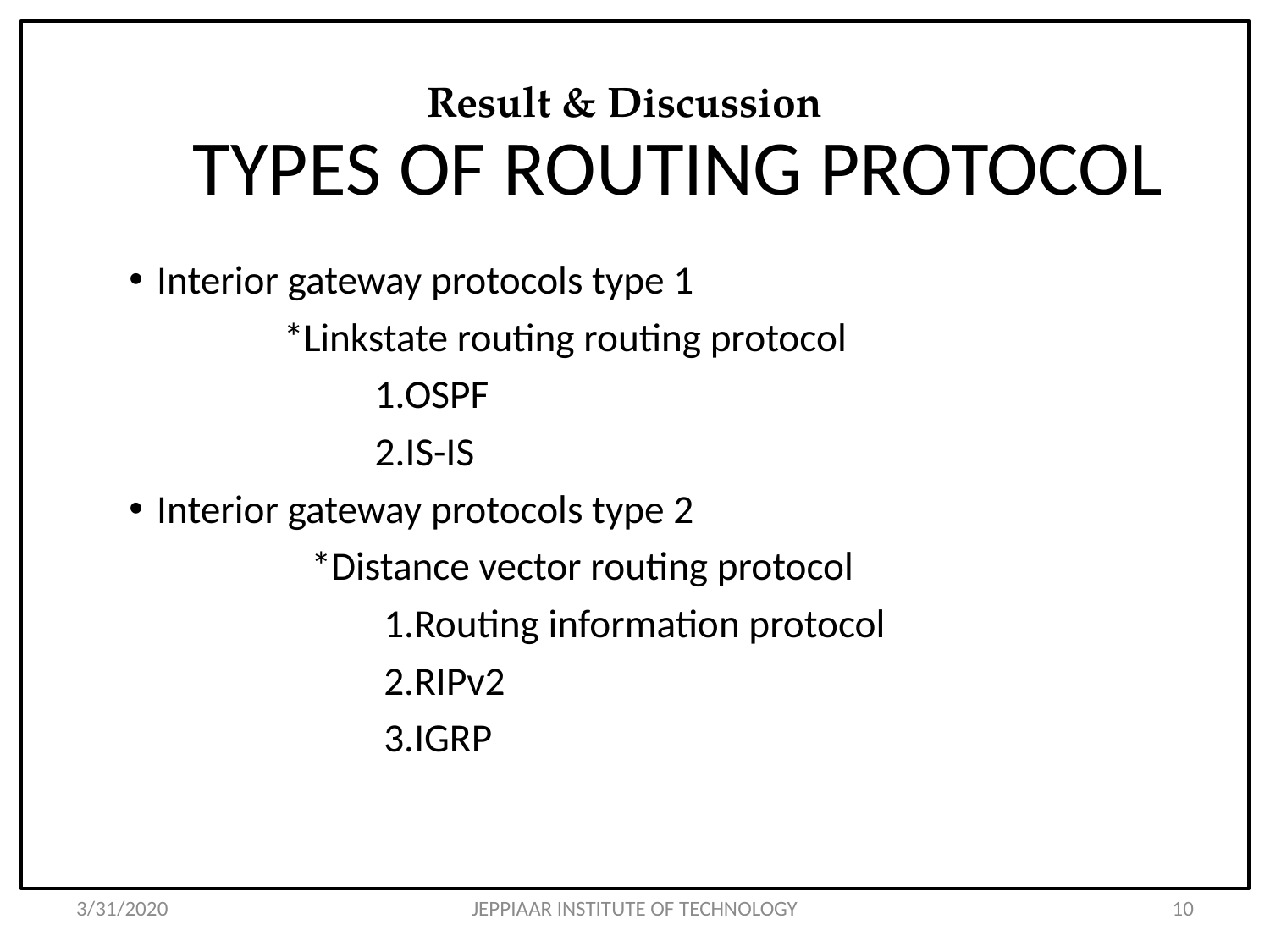

# Result & Discussion
TYPES OF ROUTING PROTOCOL

Interior gateway protocols type 1
                 *Linkstate routing routing protocol
                           1.OSPF
                           2.IS-IS
Interior gateway protocols type 2
                    *Distance vector routing protocol
                            1.Routing information protocol
                            2.RIPv2
                            3.IGRP
3/31/2020
JEPPIAAR INSTITUTE OF TECHNOLOGY
10